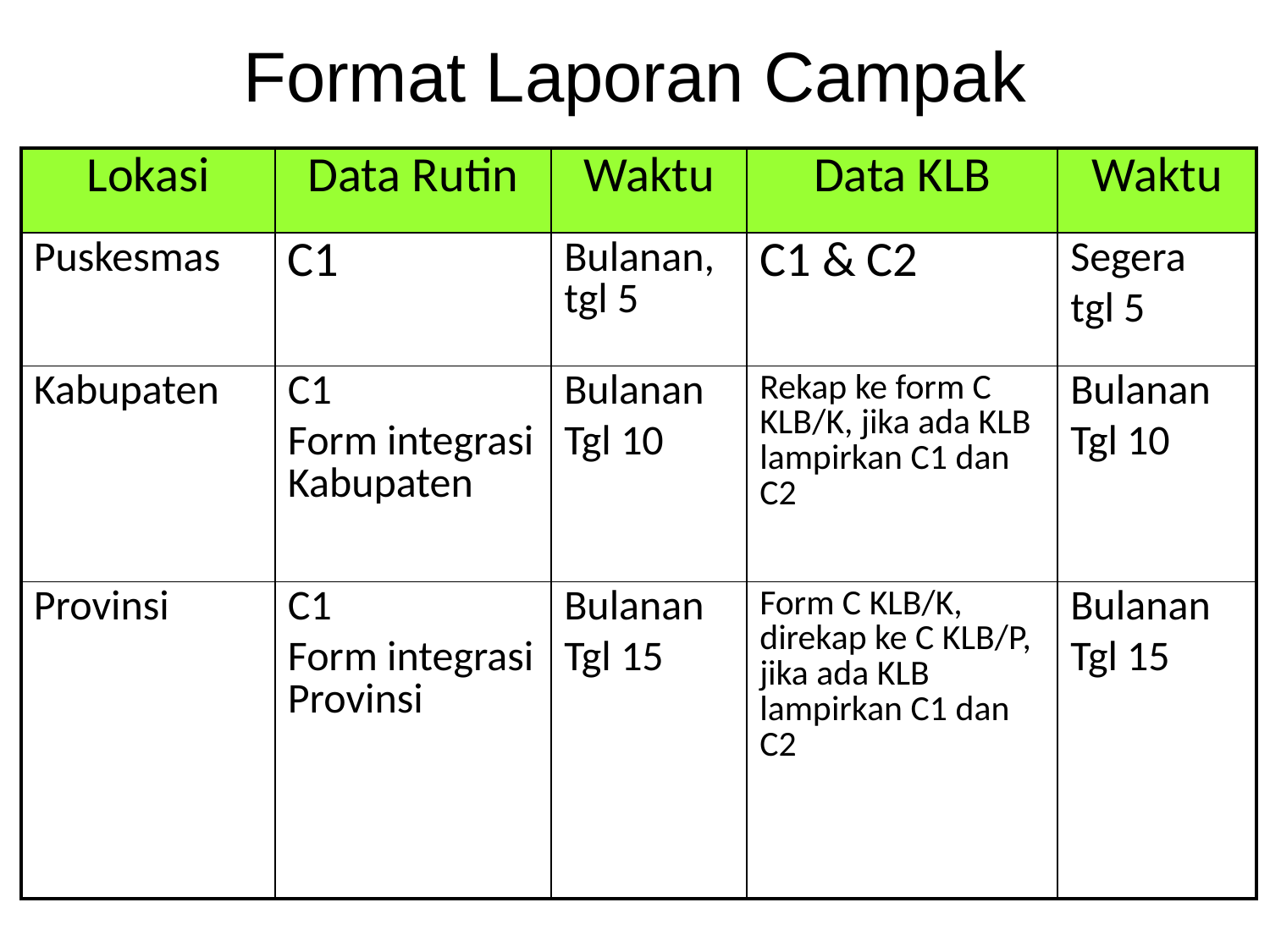

Format Laporan Campak
| Lokasi | Data Rutin | Waktu | Data KLB | Waktu |
| --- | --- | --- | --- | --- |
| Puskesmas | C1 | Bulanan, tgl 5 | C1 & C2 | Segera tgl 5 |
| Kabupaten | C1 Form integrasi Kabupaten | Bulanan Tgl 10 | Rekap ke form C KLB/K, jika ada KLB lampirkan C1 dan C2 | Bulanan Tgl 10 |
| Provinsi | C1 Form integrasi Provinsi | Bulanan Tgl 15 | Form C KLB/K, direkap ke C KLB/P, jika ada KLB lampirkan C1 dan C2 | Bulanan Tgl 15 |